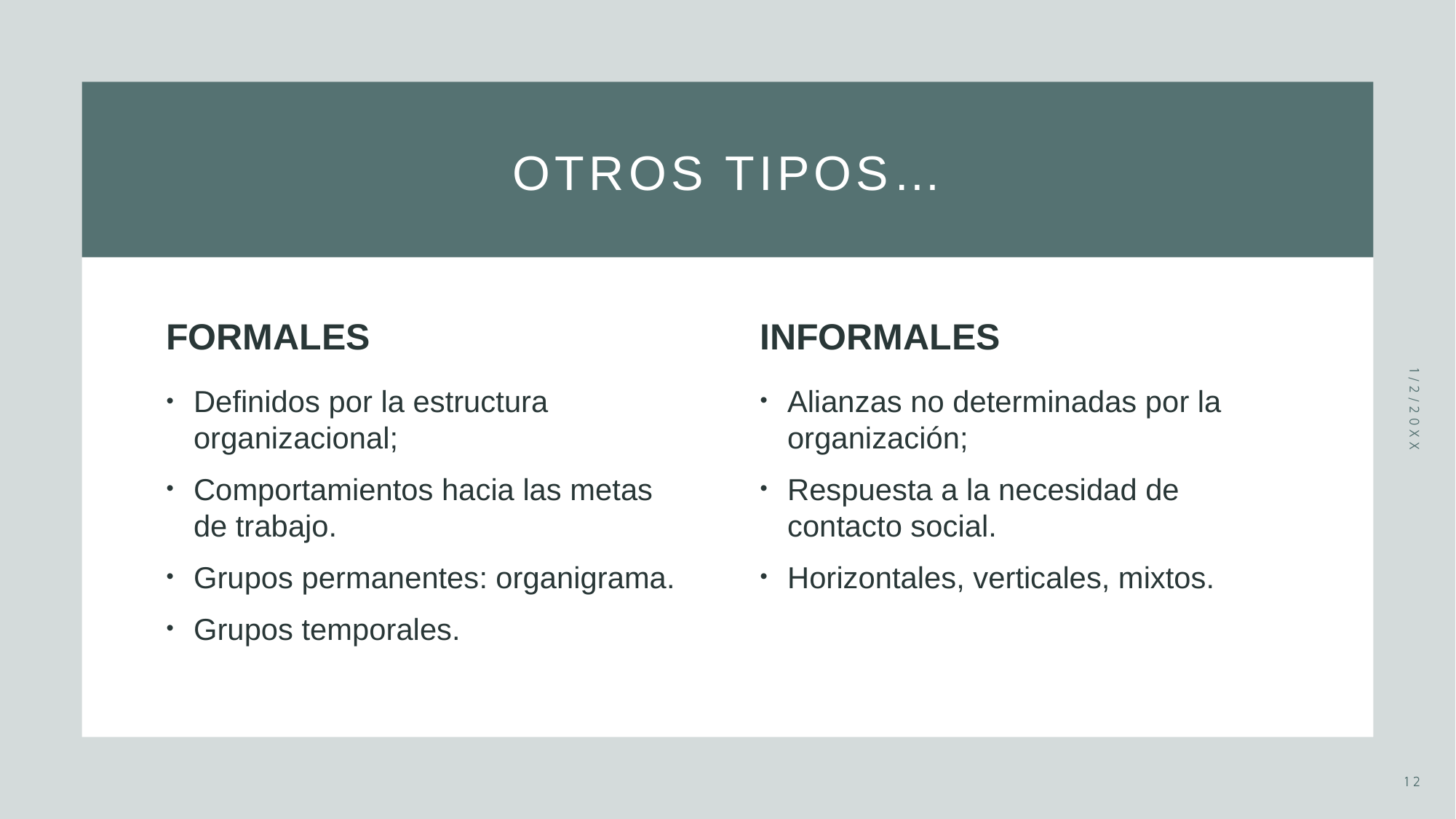

# Otros tipos…
INFORMALES
FORMALES
Alianzas no determinadas por la organización;
Respuesta a la necesidad de contacto social.
Horizontales, verticales, mixtos.
Definidos por la estructura organizacional;
Comportamientos hacia las metas de trabajo.
Grupos permanentes: organigrama.
Grupos temporales.
1/2/20XX
12